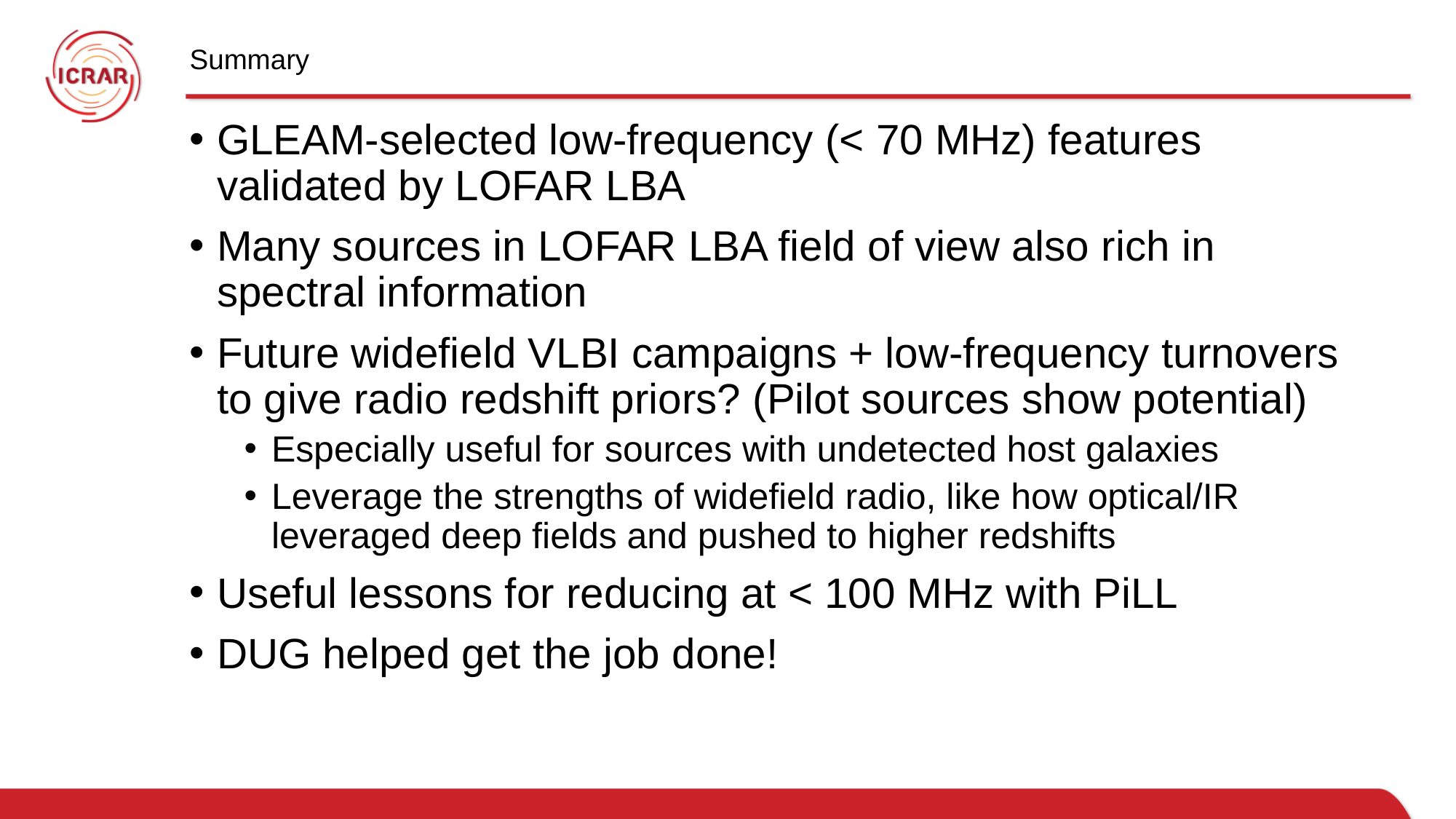

# Summary
GLEAM-selected low-frequency (< 70 MHz) features validated by LOFAR LBA
Many sources in LOFAR LBA field of view also rich in spectral information
Future widefield VLBI campaigns + low-frequency turnovers to give radio redshift priors? (Pilot sources show potential)
Especially useful for sources with undetected host galaxies
Leverage the strengths of widefield radio, like how optical/IR leveraged deep fields and pushed to higher redshifts
Useful lessons for reducing at < 100 MHz with PiLL
DUG helped get the job done!